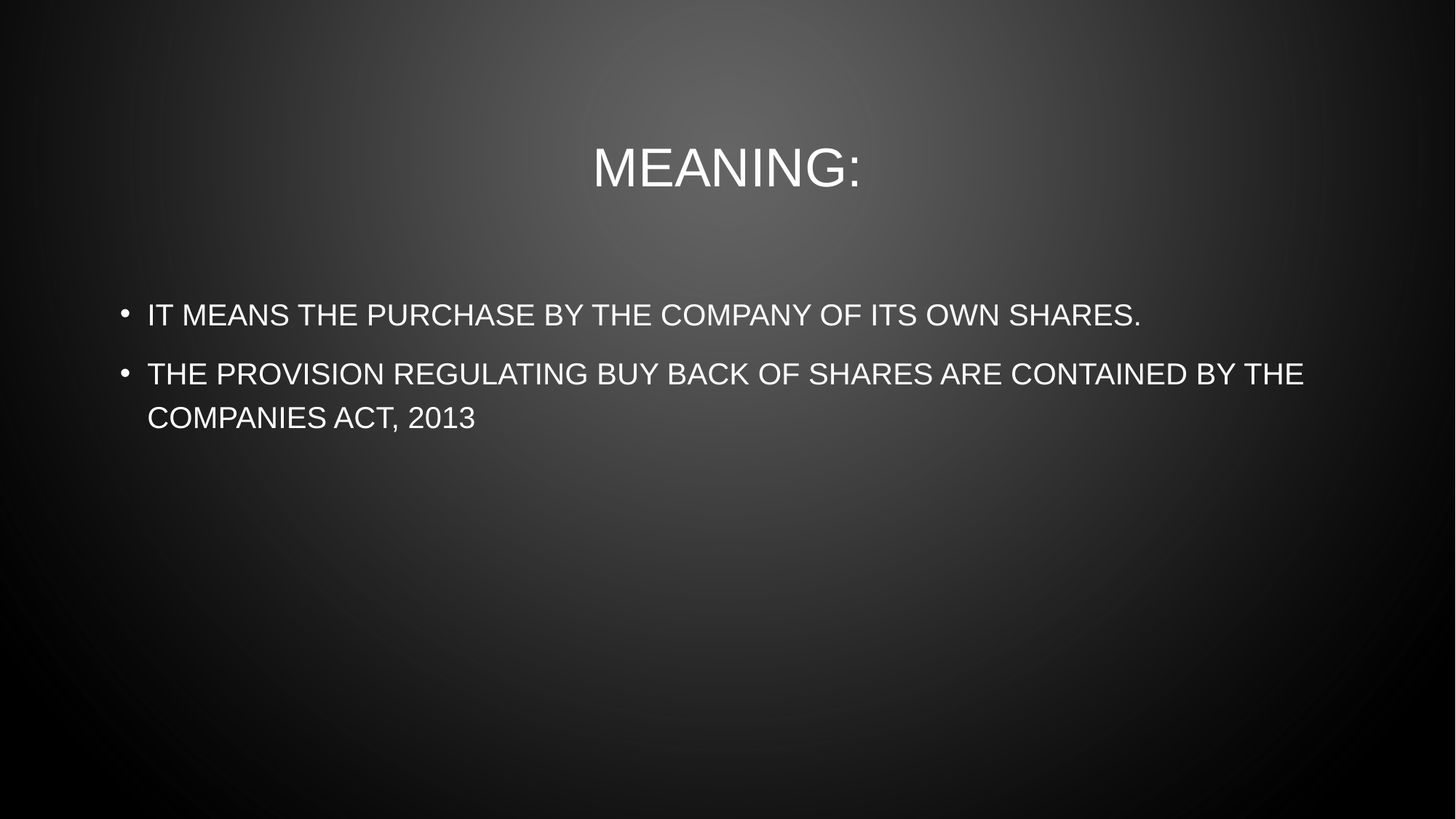

# Meaning:
It means the purchase by the company of its own shares.
The provision regulating buy back of shares are contained by the Companies Act, 2013